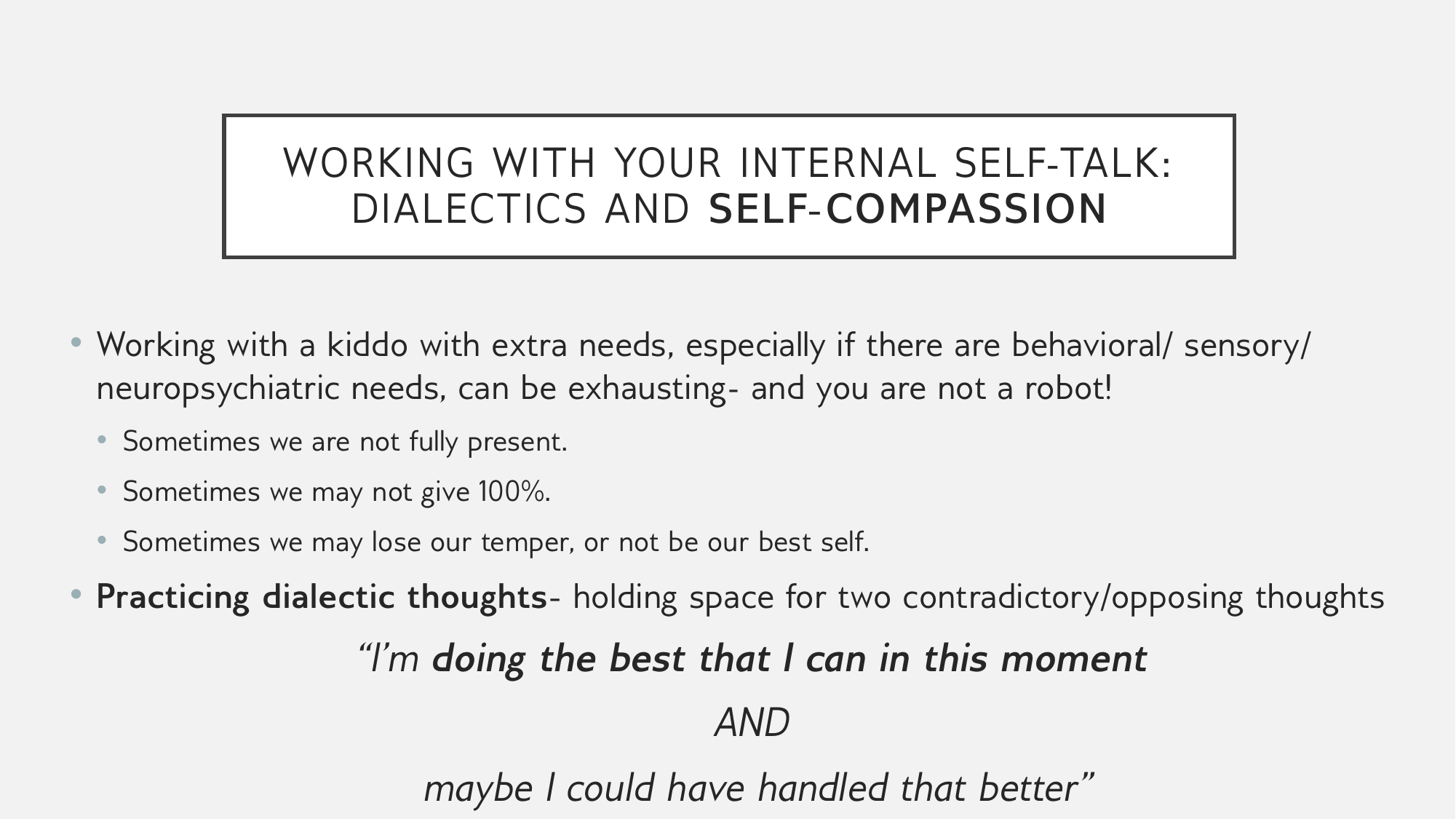

# Working with your internal self-talk: dialectics and self-compassion
Working with a kiddo with extra needs, especially if there are behavioral/ sensory/ neuropsychiatric needs, can be exhausting- and you are not a robot!
Sometimes we are not fully present.
Sometimes we may not give 100%.
Sometimes we may lose our temper, or not be our best self.
Practicing dialectic thoughts- holding space for two contradictory/opposing thoughts
“I’m doing the best that I can in this moment
AND
maybe I could have handled that better”